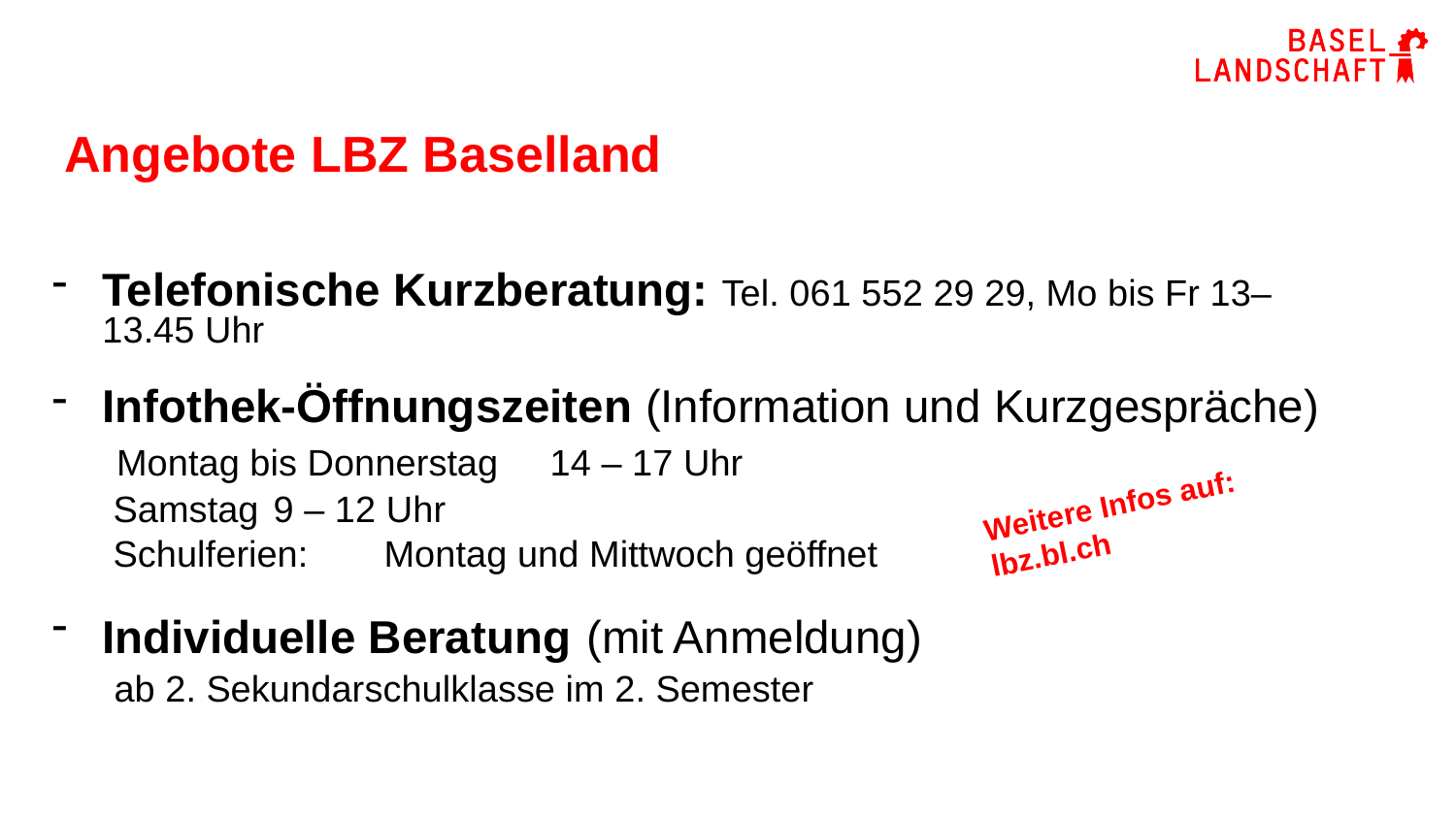

# Angebote LBZ Baselland

Telefonische Kurzberatung: Tel. 061 552 29 29, Mo bis Fr 13–13.45 Uhr

Infothek-Öffnungszeiten (Information und Kurzgespräche)
     Montag bis Donnerstag	14 – 17 Uhr
      Samstag				9 – 12 Uhr
      Schulferien: 			Montag und Mittwoch geöffnet

Individuelle Beratung (mit Anmeldung)
ab 2. Sekundarschulklasse im 2. Semester

Weitere Infos auf: lbz.bl.ch